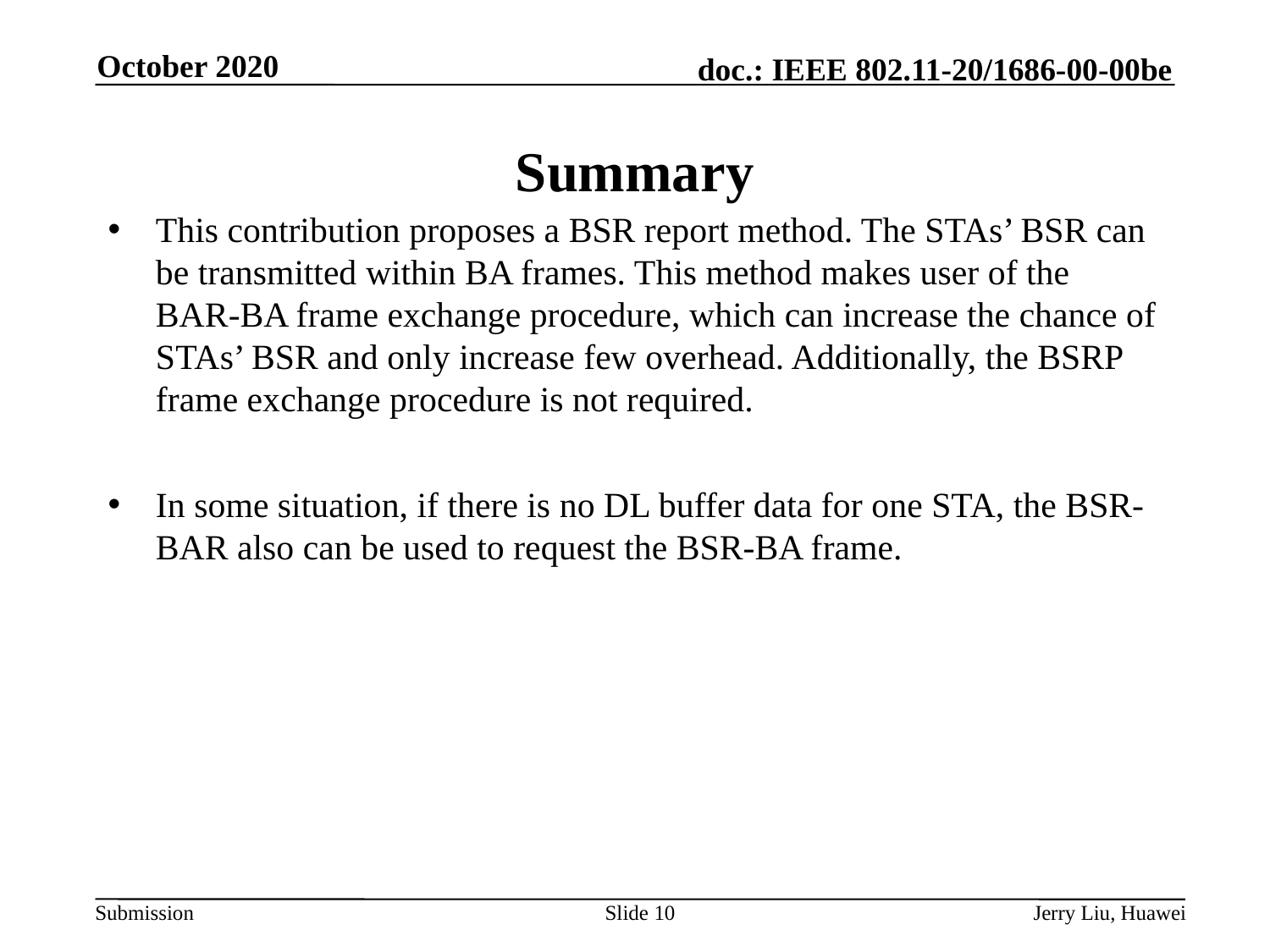

October 2020
# Summary
This contribution proposes a BSR report method. The STAs’ BSR can be transmitted within BA frames. This method makes user of the BAR-BA frame exchange procedure, which can increase the chance of STAs’ BSR and only increase few overhead. Additionally, the BSRP frame exchange procedure is not required.

In some situation, if there is no DL buffer data for one STA, the BSR-BAR also can be used to request the BSR-BA frame.

Slide 10
 Jerry Liu, Huawei